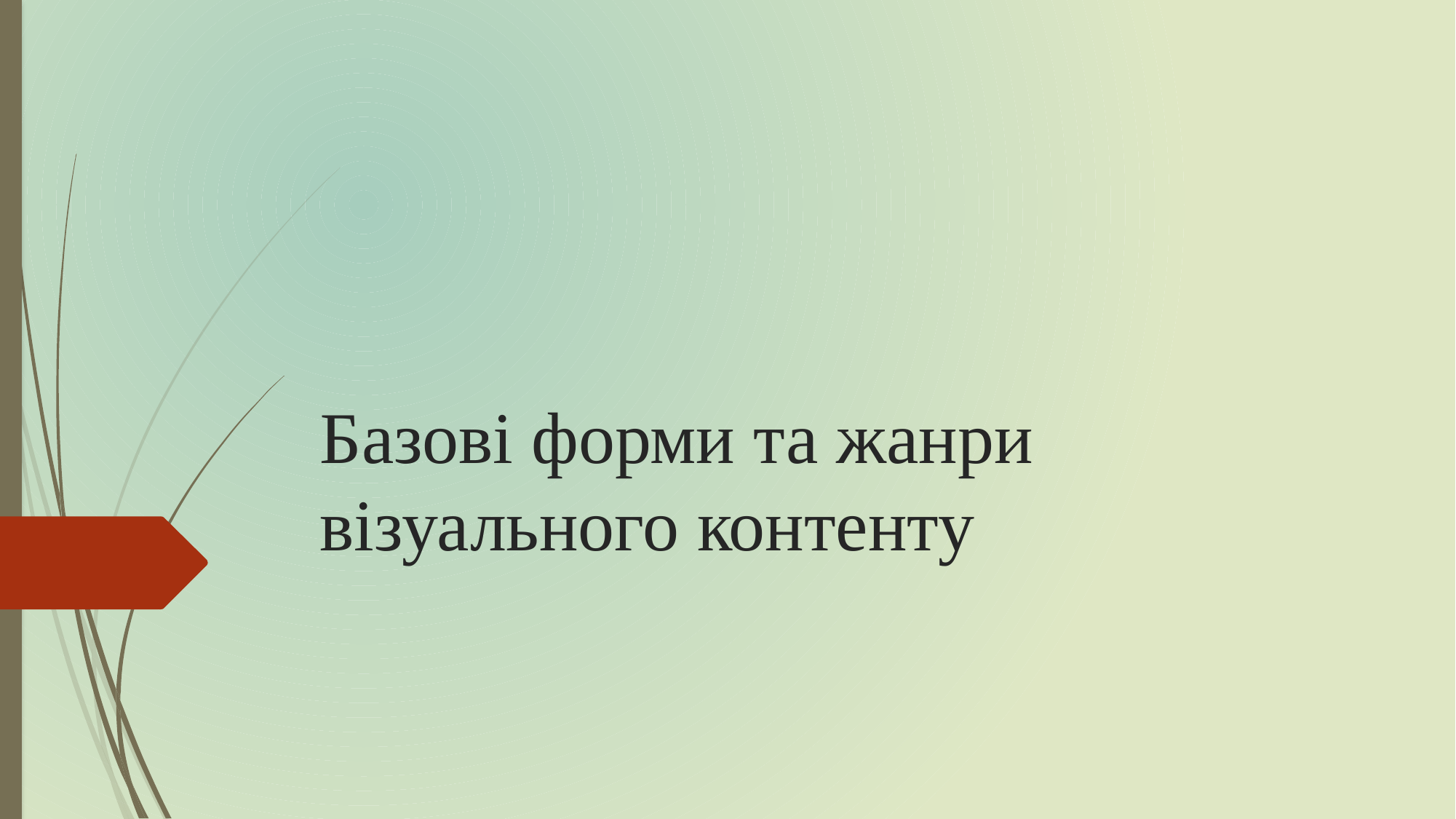

# Базові форми та жанри візуального контенту